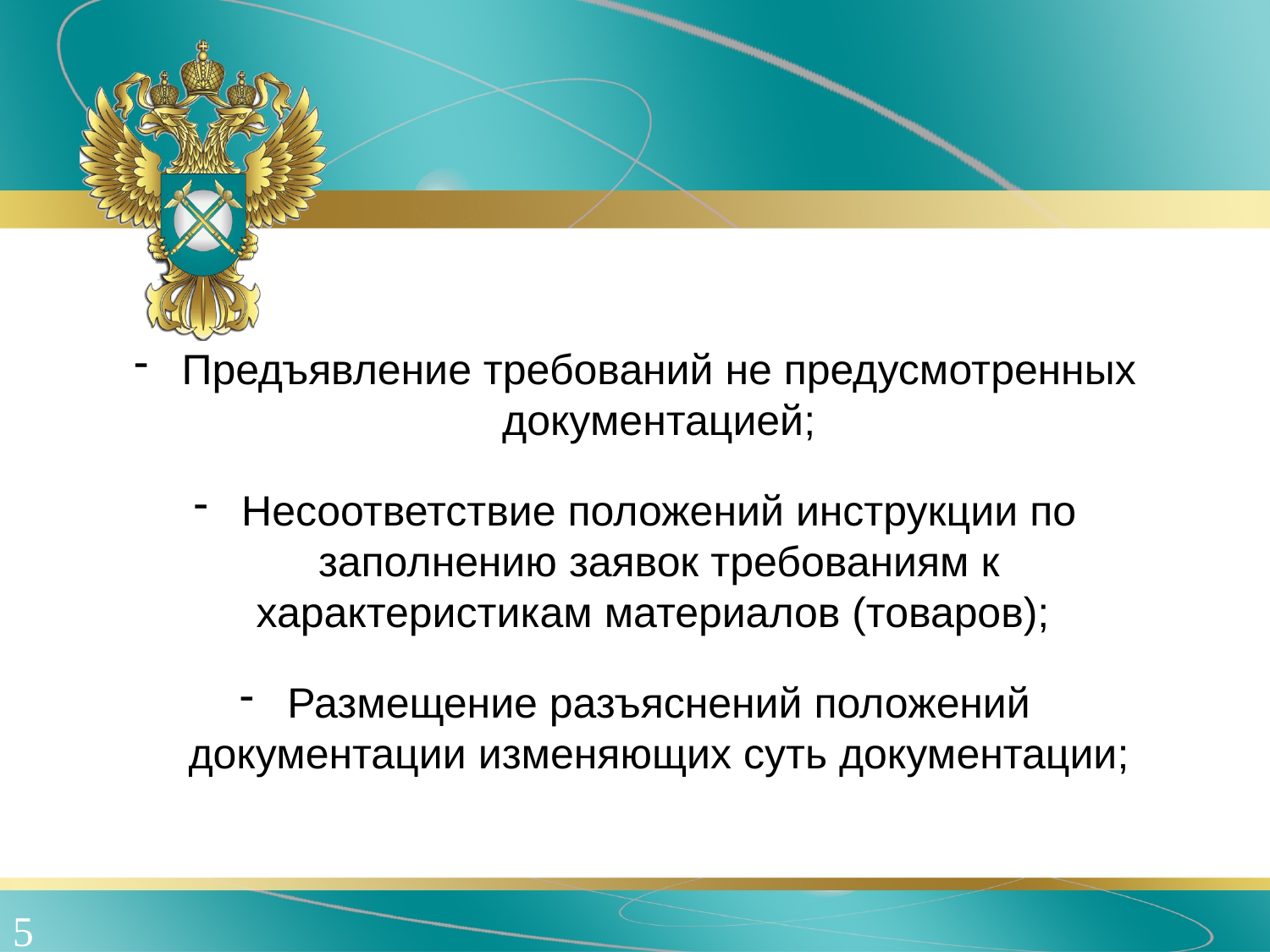

Предъявление требований не предусмотренных документацией;
Несоответствие положений инструкции по заполнению заявок требованиям к характеристикам материалов (товаров);
Размещение разъяснений положений документации изменяющих суть документации;
5